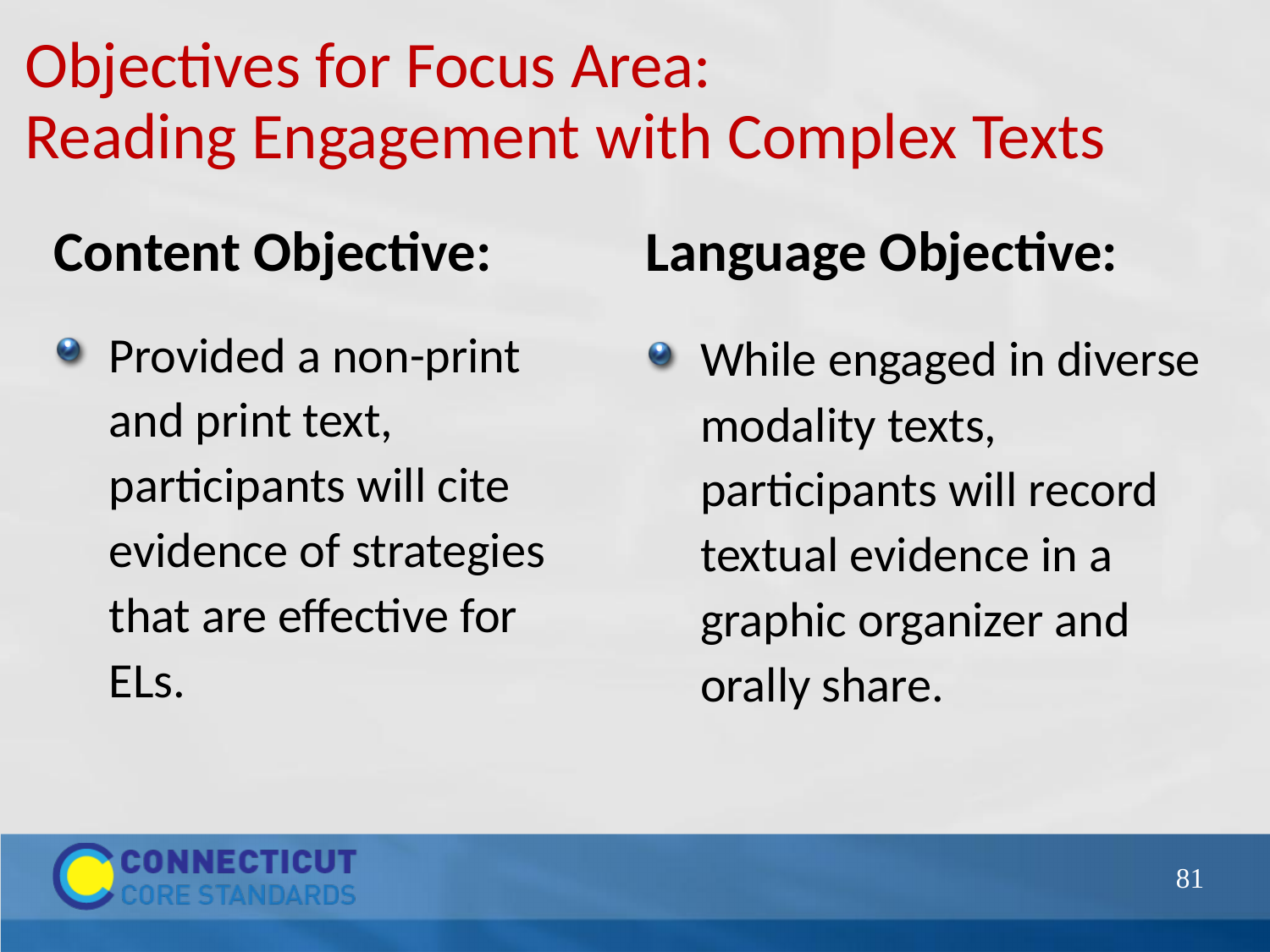

# Objectives for Focus Area:
Reading Engagement with Complex Texts
Content Objective:

Provided a non-print and print text, participants will cite evidence of strategies that are effective for ELs.
Language Objective:

While engaged in diverse modality texts, participants will record textual evidence in a graphic organizer and orally share.

81